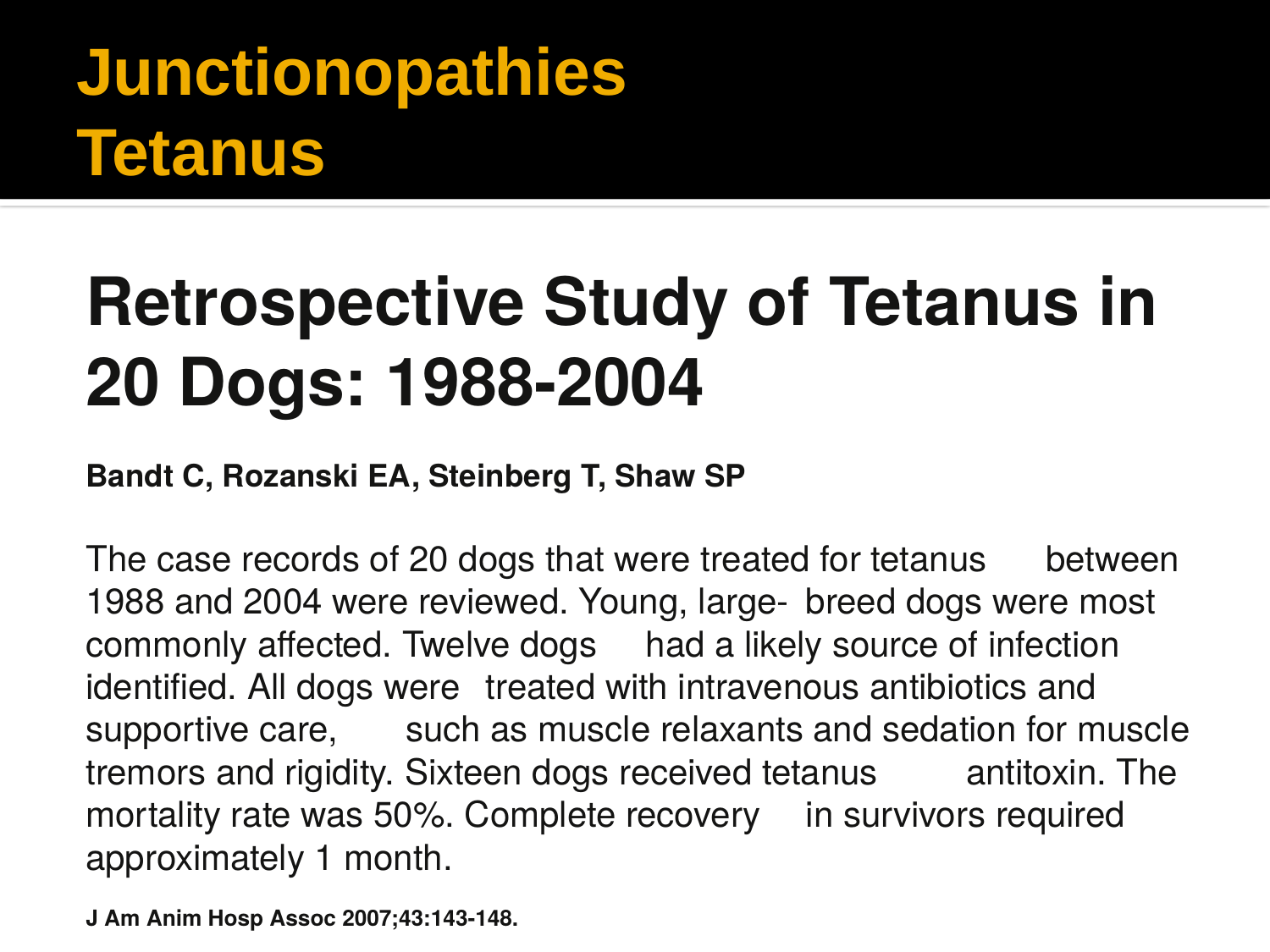

# Junctionopathies Tetanus
Retrospective Study of Tetanus in 20 Dogs: 1988-2004

	Bandt C, Rozanski EA, Steinberg T, Shaw SP

	The case records of 20 dogs that were treated for tetanus 	between 1988 and 2004 were reviewed. Young, large-	breed dogs were most commonly affected. Twelve dogs 	had a likely source of infection identified. All dogs were 	treated with intravenous antibiotics and supportive care, 	such as muscle relaxants and sedation for muscle
	tremors and rigidity. Sixteen dogs received tetanus 	antitoxin. The mortality rate was 50%. Complete recovery 	in survivors required approximately 1 month.

	J Am Anim Hosp Assoc 2007;43:143-148.